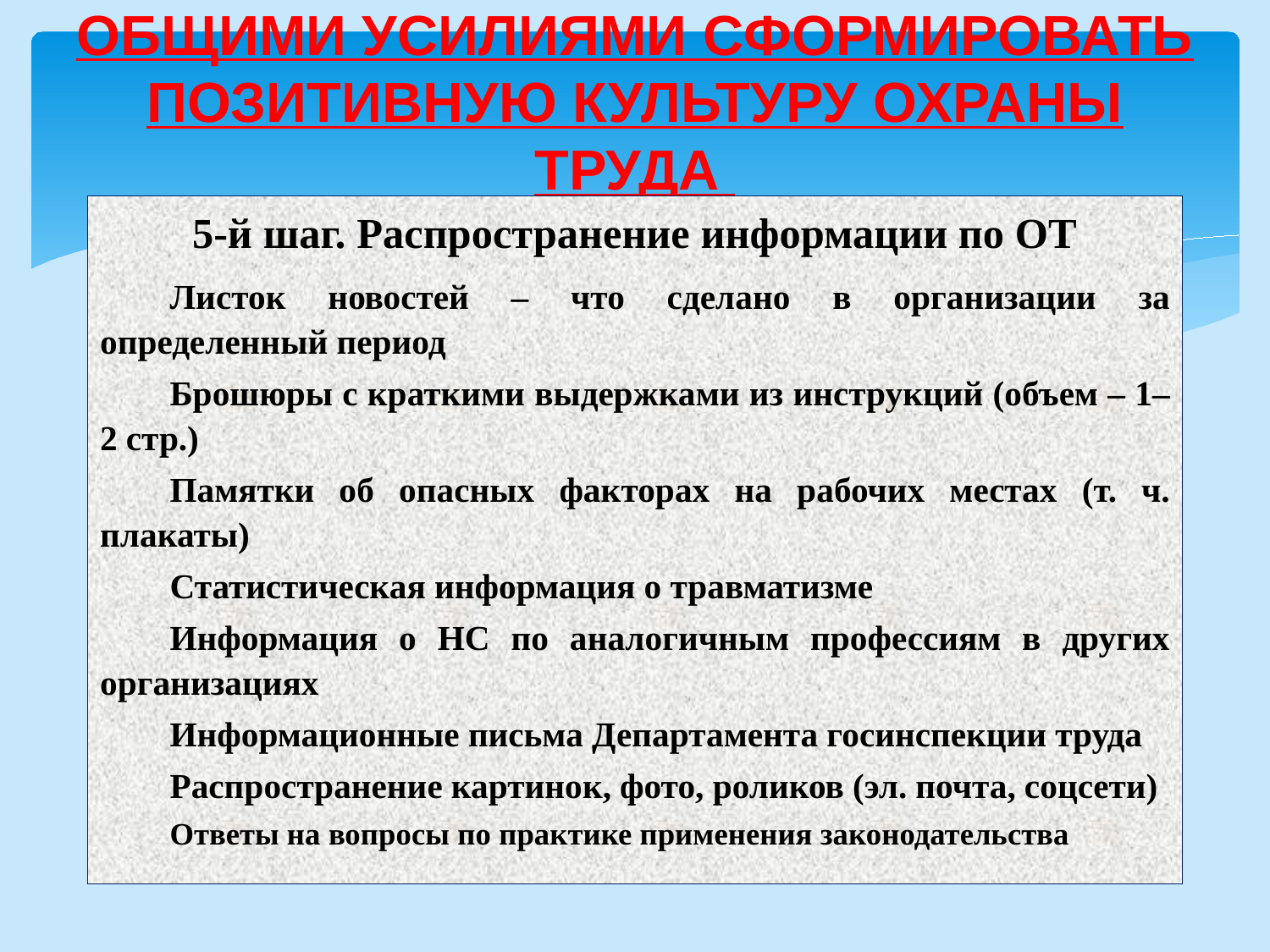

# ОБЩИМИ УСИЛИЯМИ СФОРМИРОВАТЬ ПОЗИТИВНУЮ КУЛЬТУРУ ОХРАНЫ ТРУДА
5-й шаг. Распространение информации по ОТ
	Листок новостей – что сделано в организации за определенный период
	Брошюры с краткими выдержками из инструкций (объем – 1–2 стр.)
	Памятки об опасных факторах на рабочих местах (т. ч. плакаты)
	Статистическая информация о травматизме
	Информация о НС по аналогичным профессиям в других организациях
	Информационные письма Департамента госинспекции труда
	Распространение картинок, фото, роликов (эл. почта, соцсети)
	Ответы на вопросы по практике применения законодательства